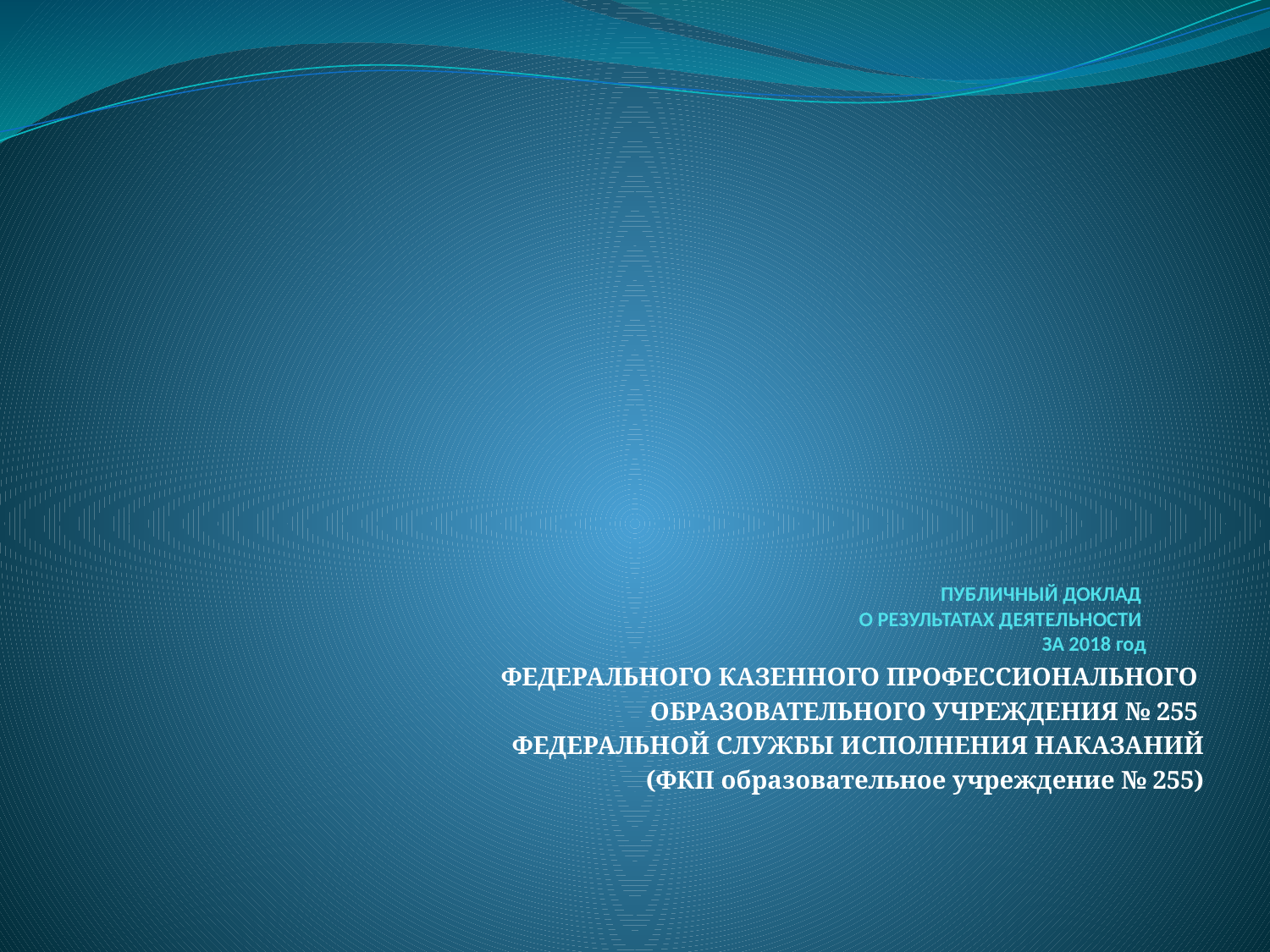

# ПУБЛИЧНЫЙ ДОКЛАД О РЕЗУЛЬТАТАХ ДЕЯТЕЛЬНОСТИ ЗА 2018 год
ФЕДЕРАЛЬНОГО КАЗЕННОГО ПРОФЕССИОНАЛЬНОГО
ОБРАЗОВАТЕЛЬНОГО УЧРЕЖДЕНИЯ № 255
ФЕДЕРАЛЬНОЙ СЛУЖБЫ ИСПОЛНЕНИЯ НАКАЗАНИЙ
(ФКП образовательное учреждение № 255)